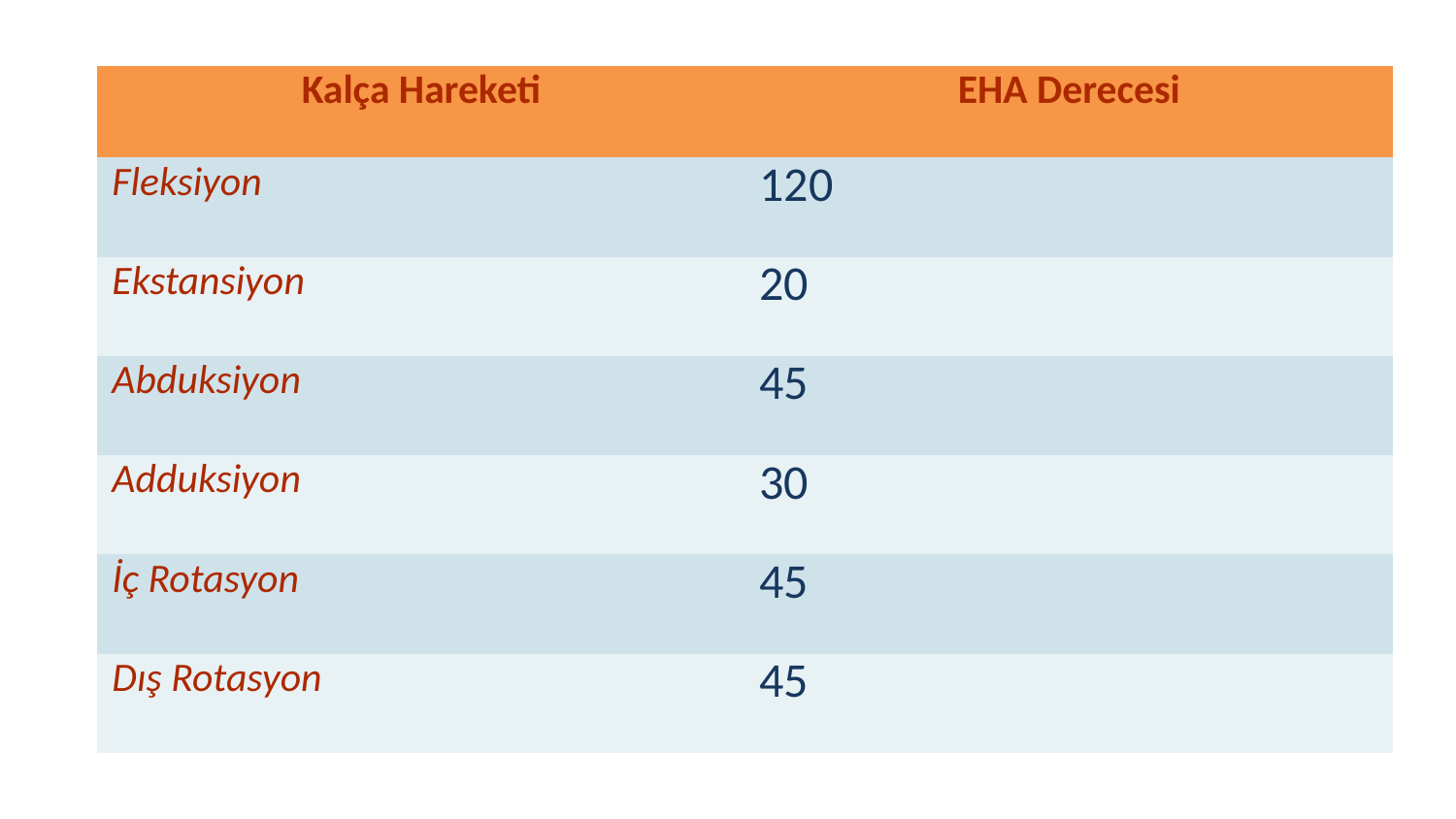

| Kalça Hareketi | EHA Derecesi |
| --- | --- |
| Fleksiyon | 120 |
| Ekstansiyon | 20 |
| Abduksiyon | 45 |
| Adduksiyon | 30 |
| İç Rotasyon | 45 |
| Dış Rotasyon | 45 |